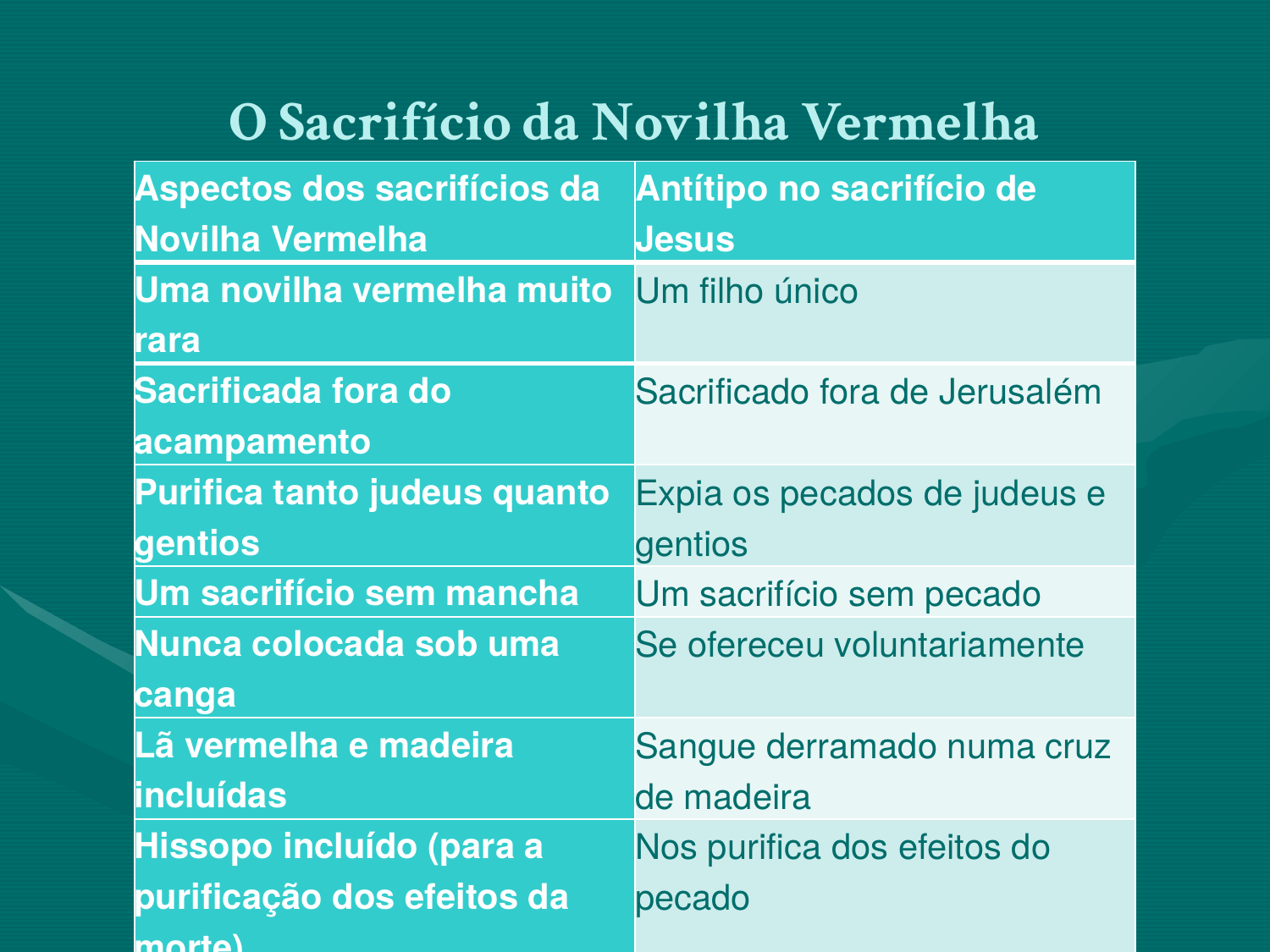

O Sacrifício da Novilha Vermelha
| Aspectos dos sacrifícios da Novilha Vermelha | Antítipo no sacrifício de Jesus |
| --- | --- |
| Uma novilha vermelha muito rara | Um filho único |
| Sacrificada fora do acampamento | Sacrificado fora de Jerusalém |
| Purifica tanto judeus quanto gentios | Expia os pecados de judeus e gentios |
| Um sacrifício sem mancha | Um sacrifício sem pecado |
| Nunca colocada sob uma canga | Se ofereceu voluntariamente |
| Lã vermelha e madeira incluídas | Sangue derramado numa cruz de madeira |
| Hissopo incluído (para a purificação dos efeitos da morte) | Nos purifica dos efeitos do pecado |
| Água incluída para a purificação | Somos batizados em Cristo para perdão |